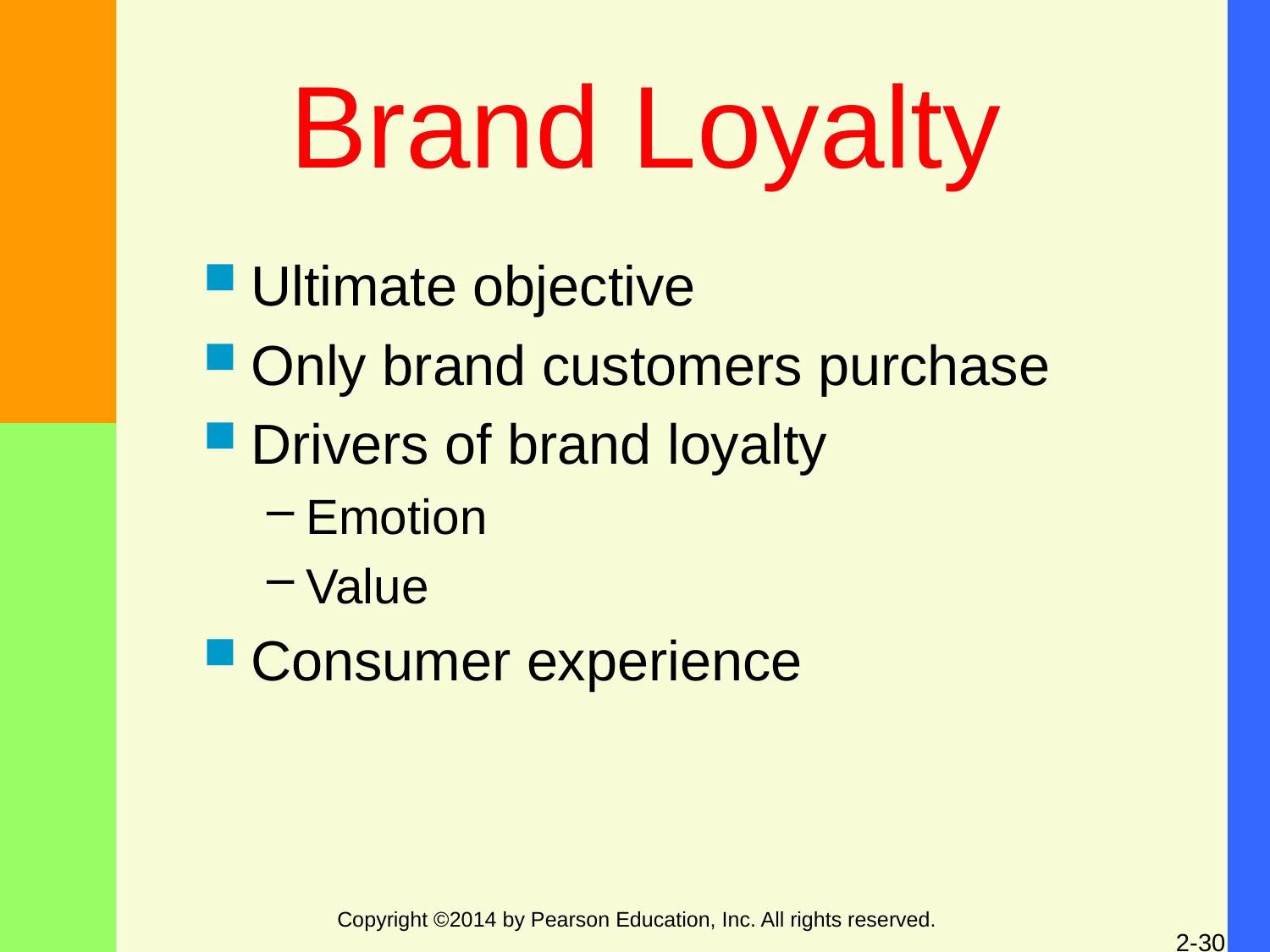

# Brand Loyalty
Ultimate objective
Only brand customers purchase
Drivers of brand loyalty
Emotion
Value
Consumer experience

Copyright ©2014 by Pearson Education, Inc. All rights reserved.
2-30